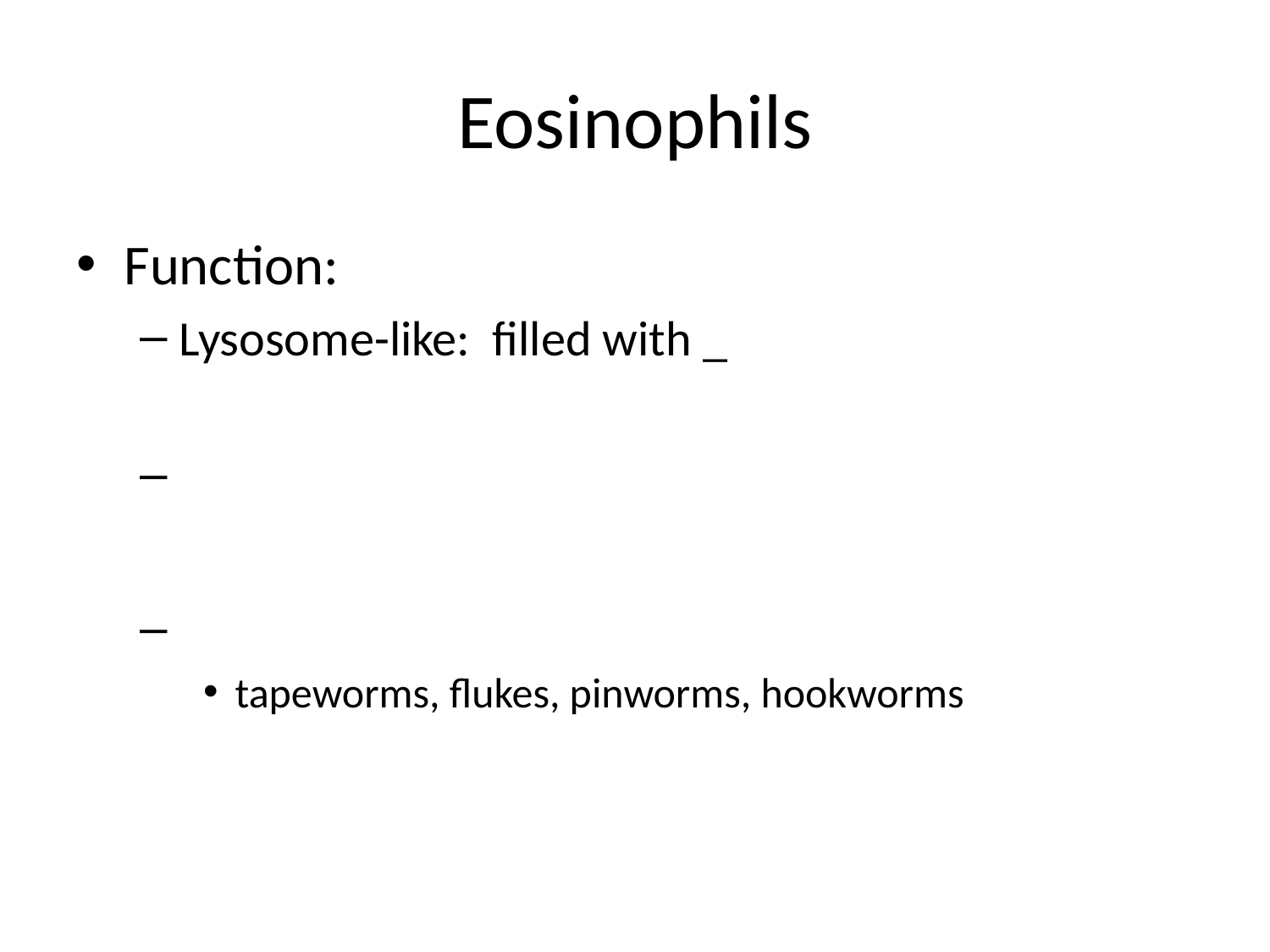

# Eosinophils
Function:
Lysosome-like:  filled with _

tapeworms, flukes, pinworms, hookworms